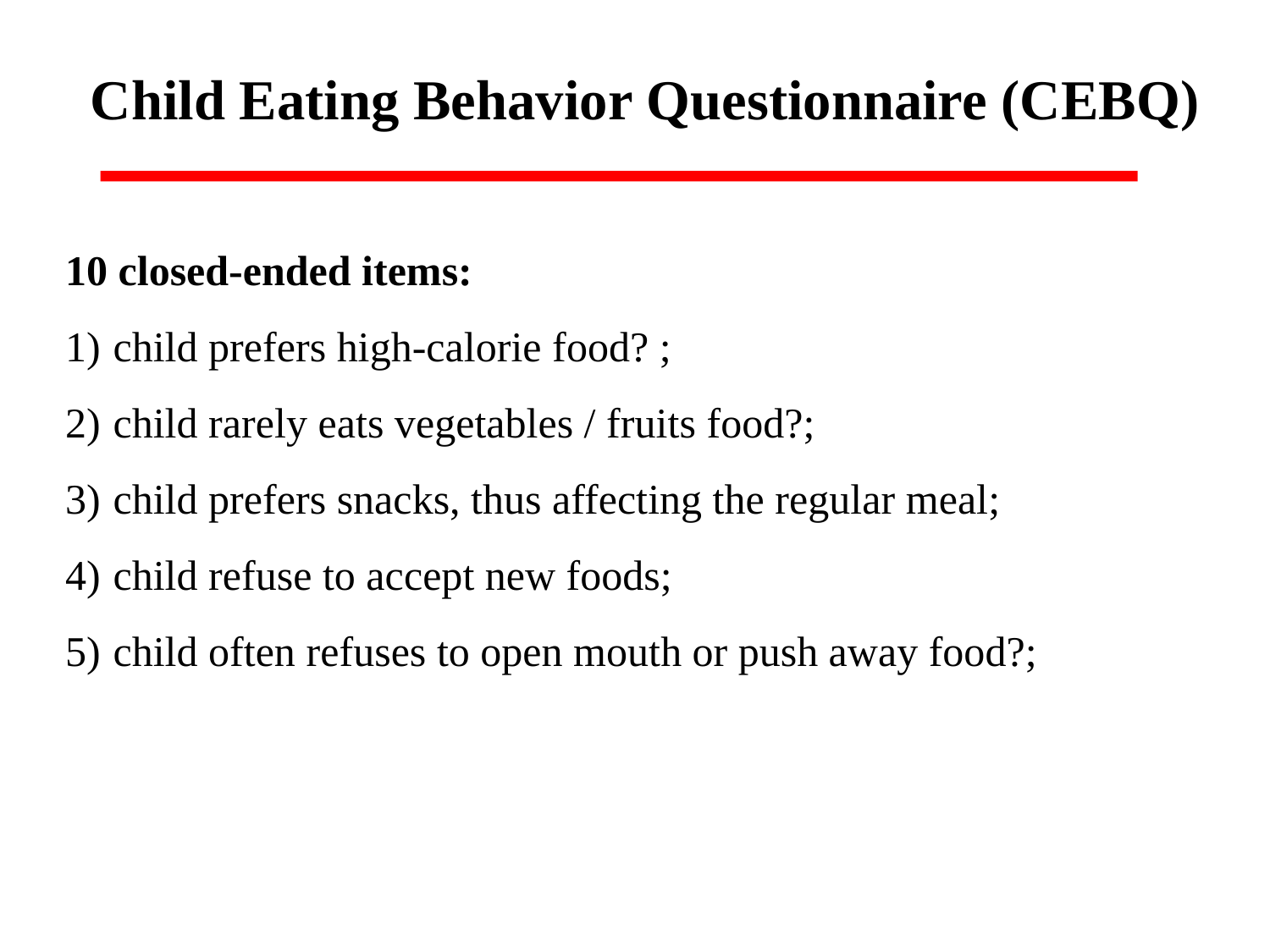

# Child Eating Behavior Questionnaire (CEBQ)

10 closed-ended items:
child prefers high-calorie food? ;
child rarely eats vegetables / fruits food?;
child prefers snacks, thus affecting the regular meal;
child refuse to accept new foods;
child often refuses to open mouth or push away food?;